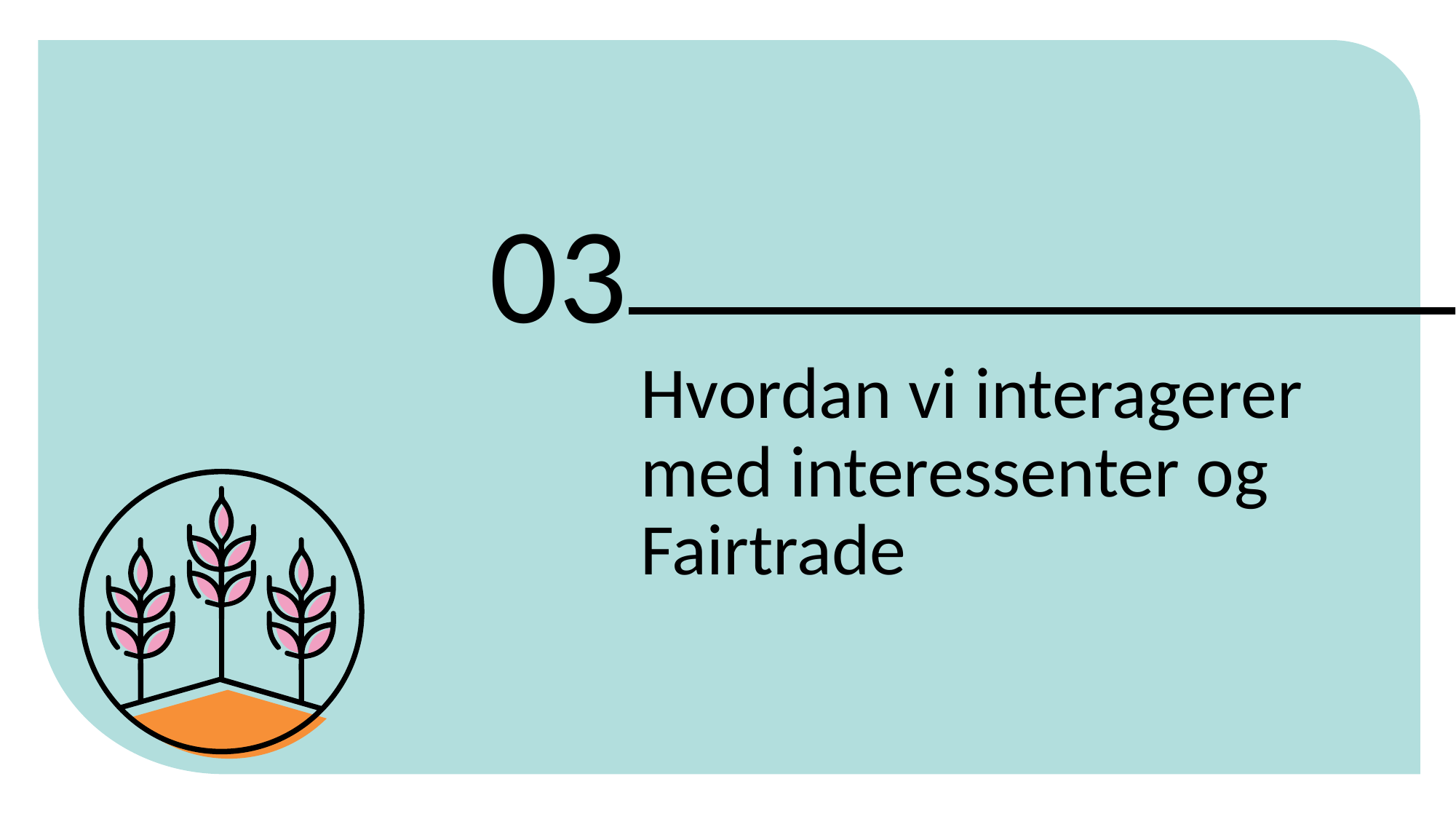

03
Hvordan vi interagerer med interessenter og Fairtrade